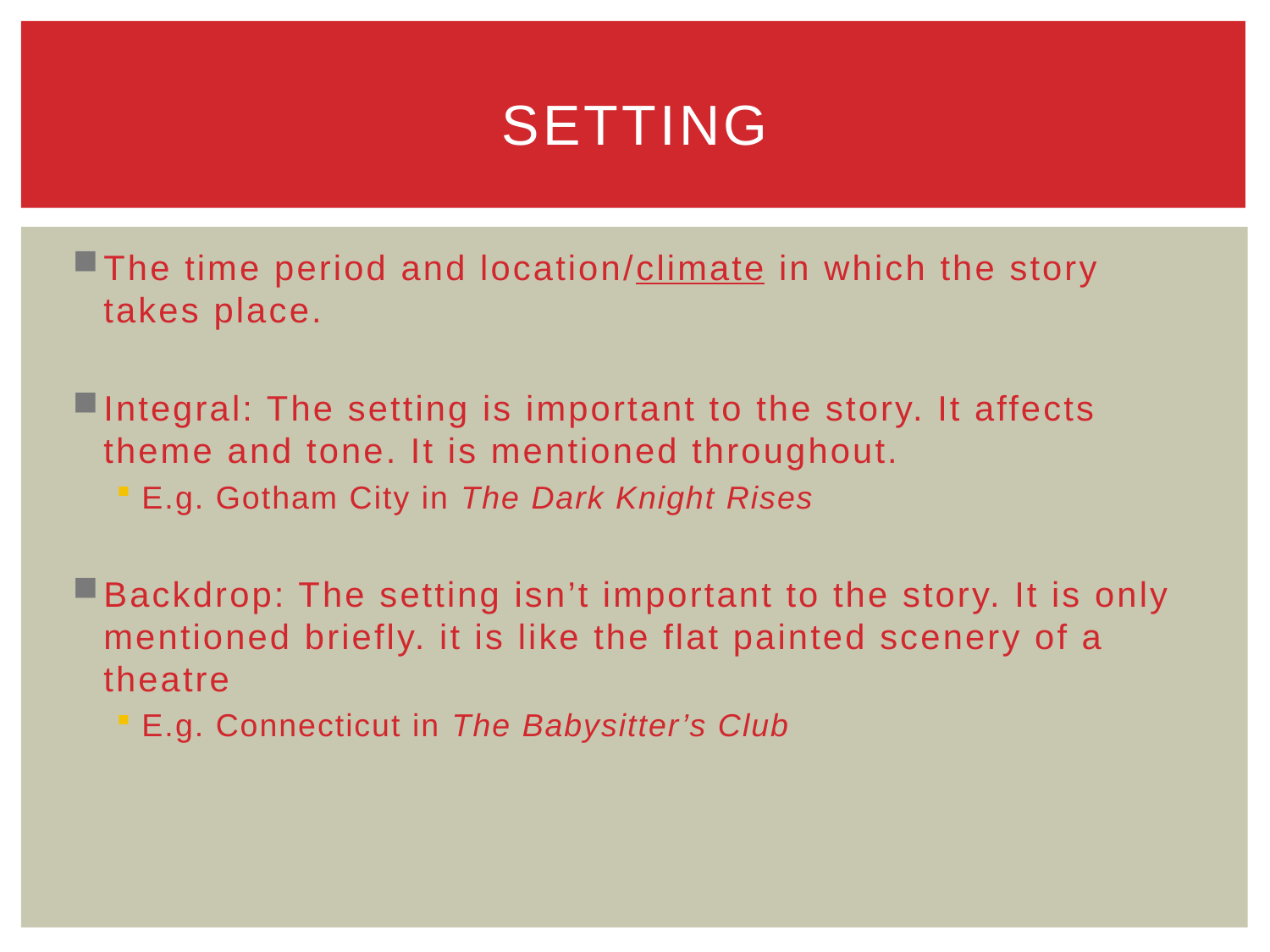

# Setting
The time period and location/climate in which the story takes place.

Integral: The setting is important to the story. It affects theme and tone. It is mentioned throughout.
E.g. Gotham City in The Dark Knight Rises

Backdrop: The setting isn’t important to the story. It is only mentioned briefly. it is like the flat painted scenery of a theatre
E.g. Connecticut in The Babysitter’s Club